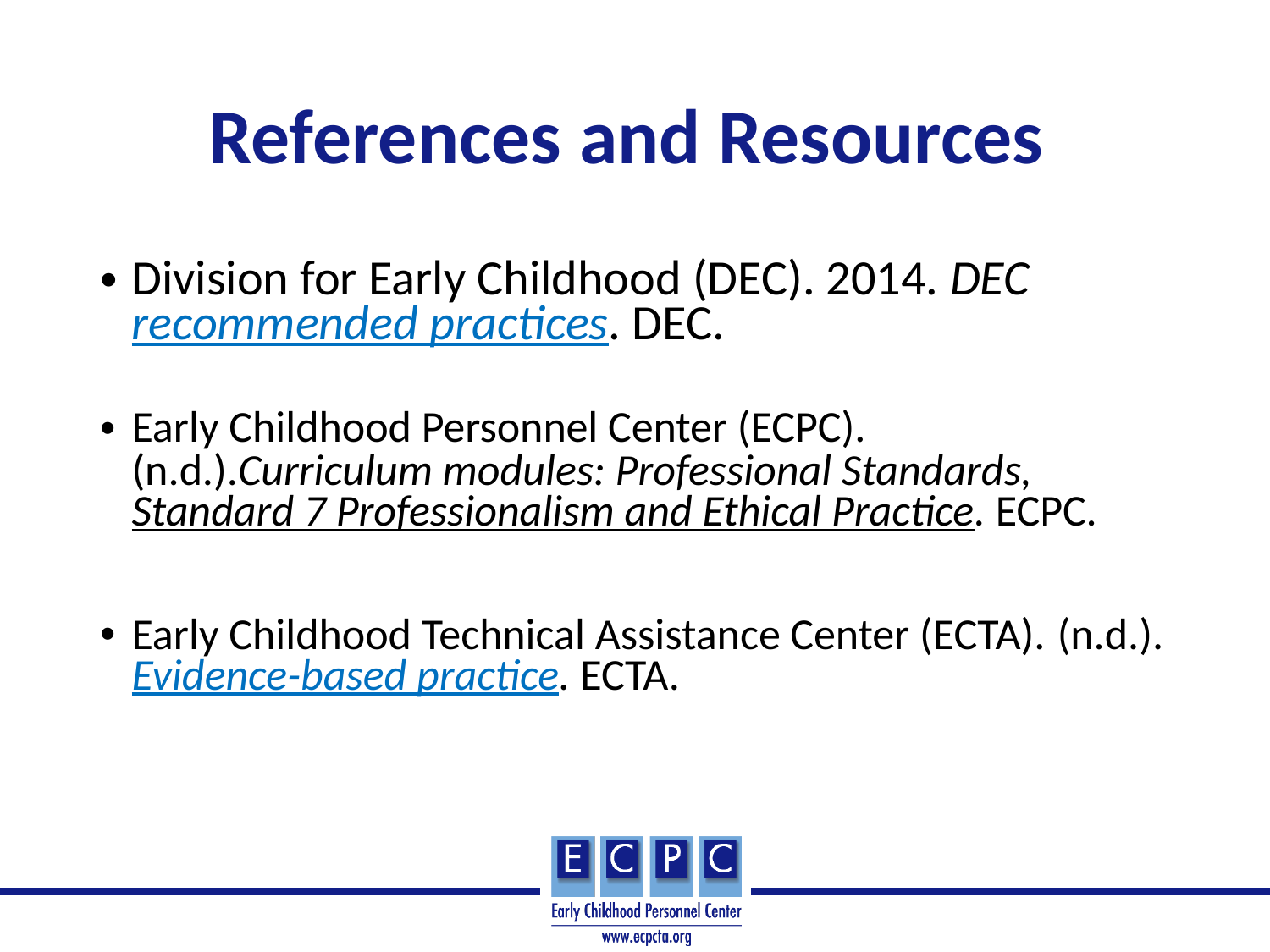

# References and Resources
Division for Early Childhood (DEC). 2014. DEC recommended practices. DEC.

Early Childhood Personnel Center (ECPC). (n.d.).Curriculum modules: Professional Standards, Standard 7 Professionalism and Ethical Practice. ECPC.

Early Childhood Technical Assistance Center (ECTA). (n.d.). Evidence-based practice. ECTA.